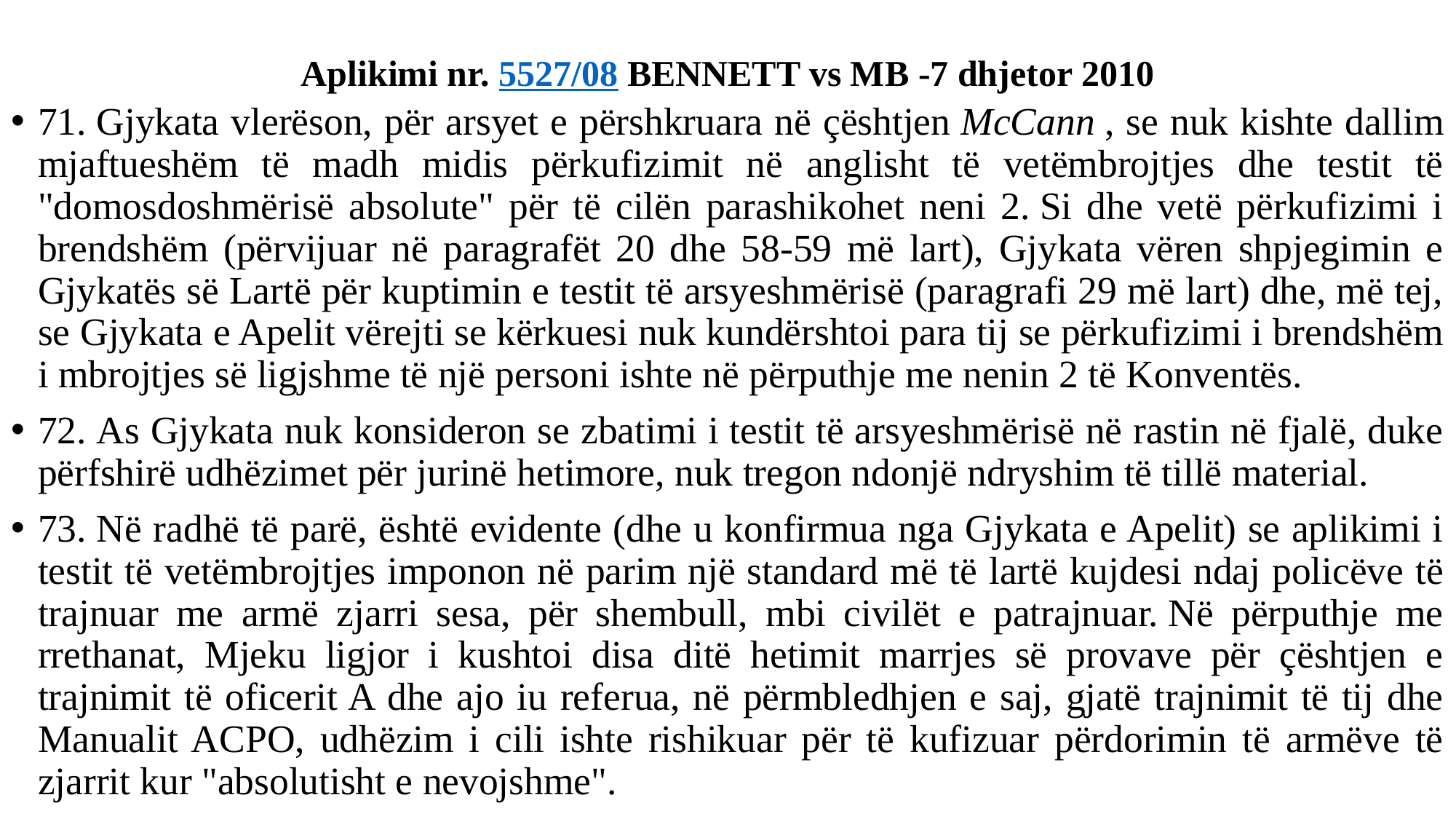

# Aplikimi nr. 5527/08 BENNETT vs MB -7 dhjetor 2010
71. Gjykata vlerëson, për arsyet e përshkruara në çështjen McCann , se nuk kishte dallim mjaftueshëm të madh midis përkufizimit në anglisht të vetëmbrojtjes dhe testit të "domosdoshmërisë absolute" për të cilën parashikohet neni 2. Si dhe vetë përkufizimi i brendshëm (përvijuar në paragrafët 20 dhe 58-59 më lart), Gjykata vëren shpjegimin e Gjykatës së Lartë për kuptimin e testit të arsyeshmërisë (paragrafi 29 më lart) dhe, më tej, se Gjykata e Apelit vërejti se kërkuesi nuk kundërshtoi para tij se përkufizimi i brendshëm i mbrojtjes së ligjshme të një personi ishte në përputhje me nenin 2 të Konventës.
72. As Gjykata nuk konsideron se zbatimi i testit të arsyeshmërisë në rastin në fjalë, duke përfshirë udhëzimet për jurinë hetimore, nuk tregon ndonjë ndryshim të tillë material.
73. Në radhë të parë, është evidente (dhe u konfirmua nga Gjykata e Apelit) se aplikimi i testit të vetëmbrojtjes imponon në parim një standard më të lartë kujdesi ndaj policëve të trajnuar me armë zjarri sesa, për shembull, mbi civilët e patrajnuar. Në përputhje me rrethanat, Mjeku ligjor i kushtoi disa ditë hetimit marrjes së provave për çështjen e trajnimit të oficerit A dhe ajo iu referua, në përmbledhjen e saj, gjatë trajnimit të tij dhe Manualit ACPO, udhëzim i cili ishte rishikuar për të kufizuar përdorimin të armëve të zjarrit kur "absolutisht e nevojshme".